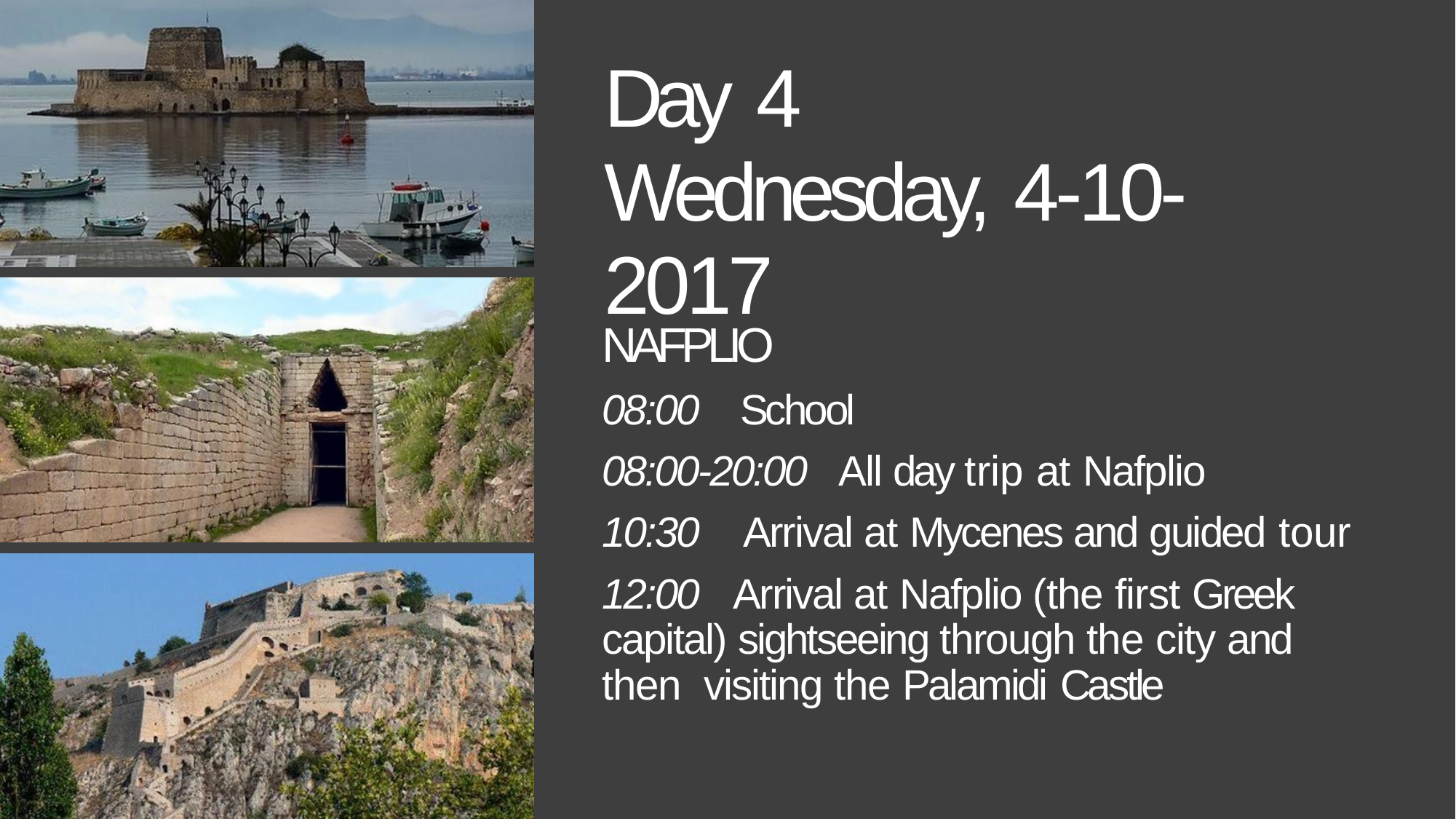

# Day 4
Wednesday, 4-10-2017

NAFPLIO
08:00    School
08:00-20:00   All day trip at Nafplio
10:30    Arrival at Mycenes and guided tour
12:00   Arrival at Nafplio (the first Greek  capital) sightseeing through the city and then  visiting the Palamidi Castle